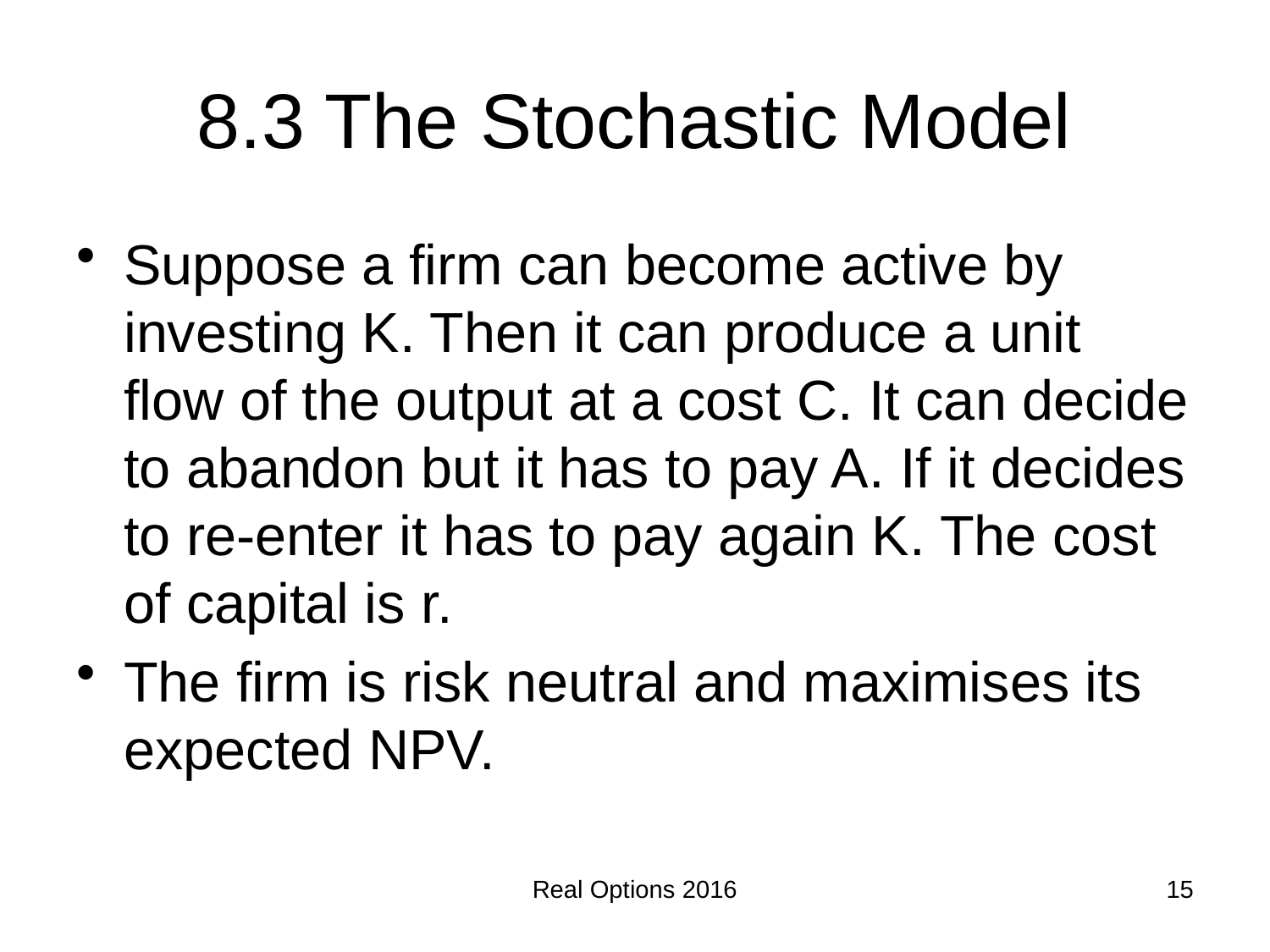

# 8.3 The Stochastic Model
Suppose a firm can become active by investing K. Then it can produce a unit flow of the output at a cost C. It can decide to abandon but it has to pay A. If it decides to re-enter it has to pay again K. The cost of capital is r.
The firm is risk neutral and maximises its expected NPV.
Real Options 2016
15